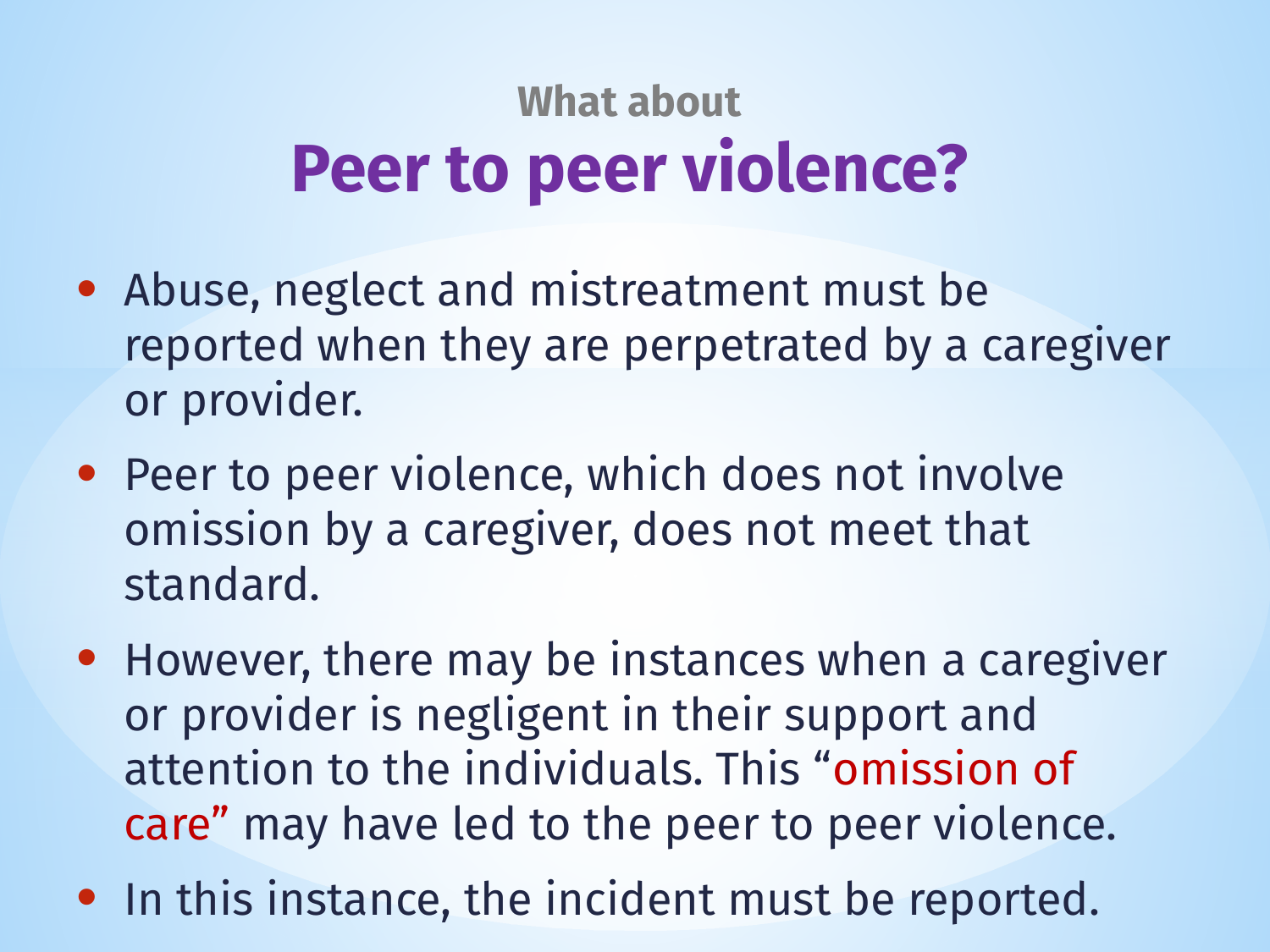

# What about Peer to peer violence?
Abuse, neglect and mistreatment must be reported when they are perpetrated by a caregiver or provider.
Peer to peer violence, which does not involve omission by a caregiver, does not meet that standard.
However, there may be instances when a caregiver or provider is negligent in their support and attention to the individuals. This “omission of care” may have led to the peer to peer violence.
In this instance, the incident must be reported.